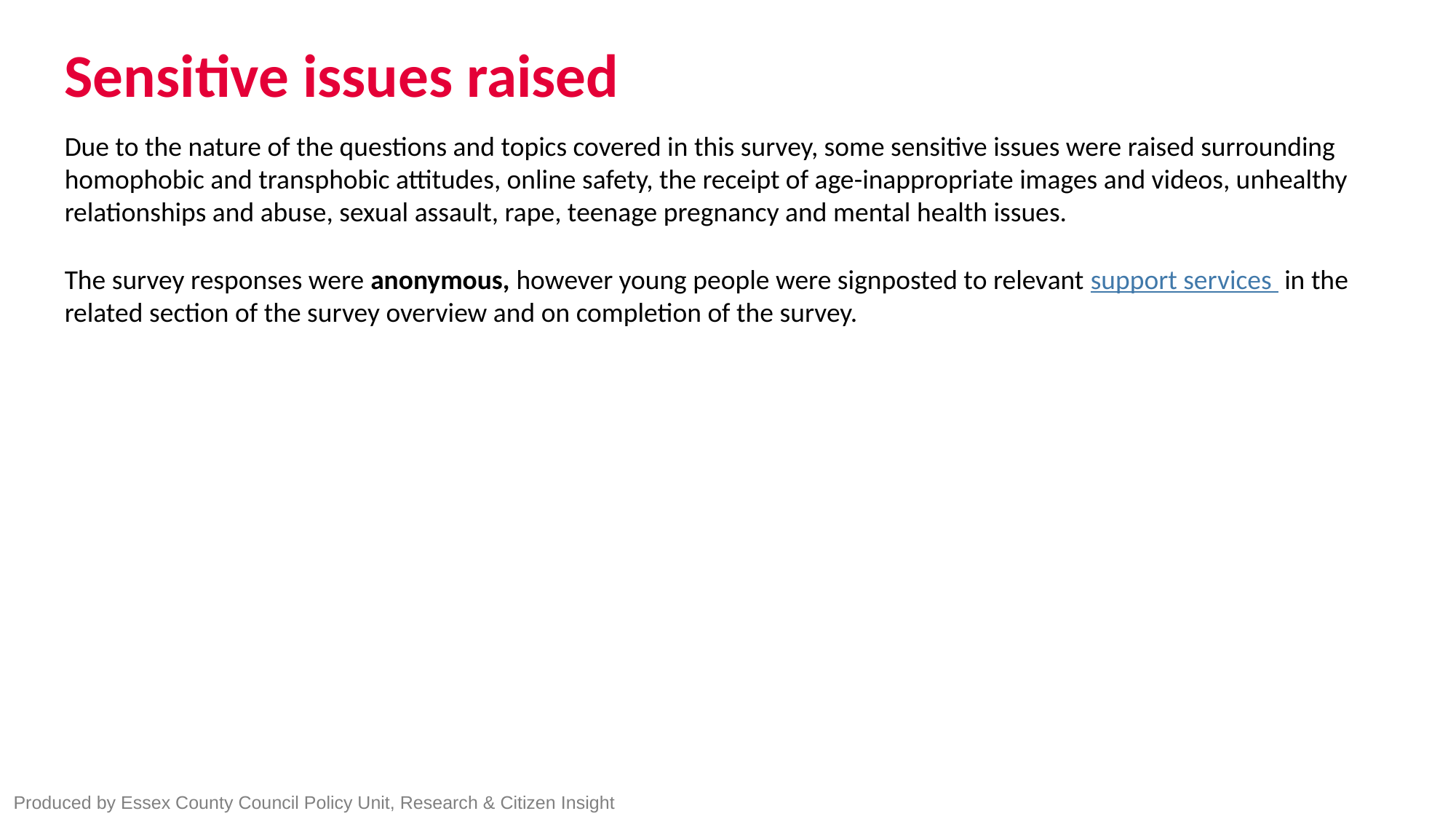

# Sensitive issues raised
Due to the nature of the questions and topics covered in this survey, some sensitive issues were raised surrounding homophobic and transphobic attitudes, online safety, the receipt of age-inappropriate images and videos, unhealthy relationships and abuse, sexual assault, rape, teenage pregnancy and mental health issues.
The survey responses were anonymous, however young people were signposted to relevant support services  in the related section of the survey overview and on completion of the survey.

Produced by Essex County Council Policy Unit, Research & Citizen Insight